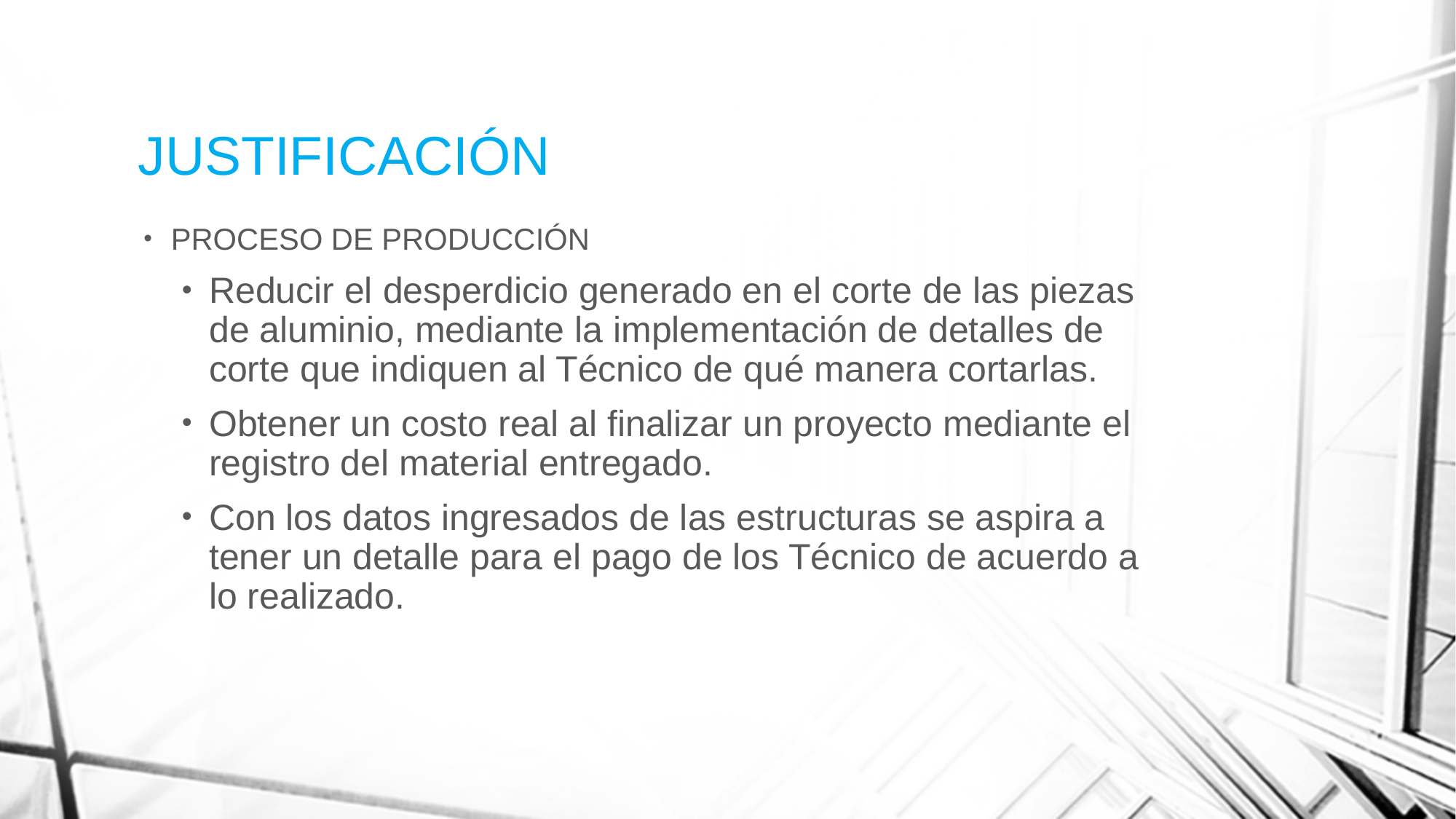

# JUSTIFICACIÓN
PROCESO DE PRODUCCIÓN
Reducir el desperdicio generado en el corte de las piezas de aluminio, mediante la implementación de detalles de corte que indiquen al Técnico de qué manera cortarlas.
Obtener un costo real al finalizar un proyecto mediante el registro del material entregado.
Con los datos ingresados de las estructuras se aspira a tener un detalle para el pago de los Técnico de acuerdo a lo realizado.